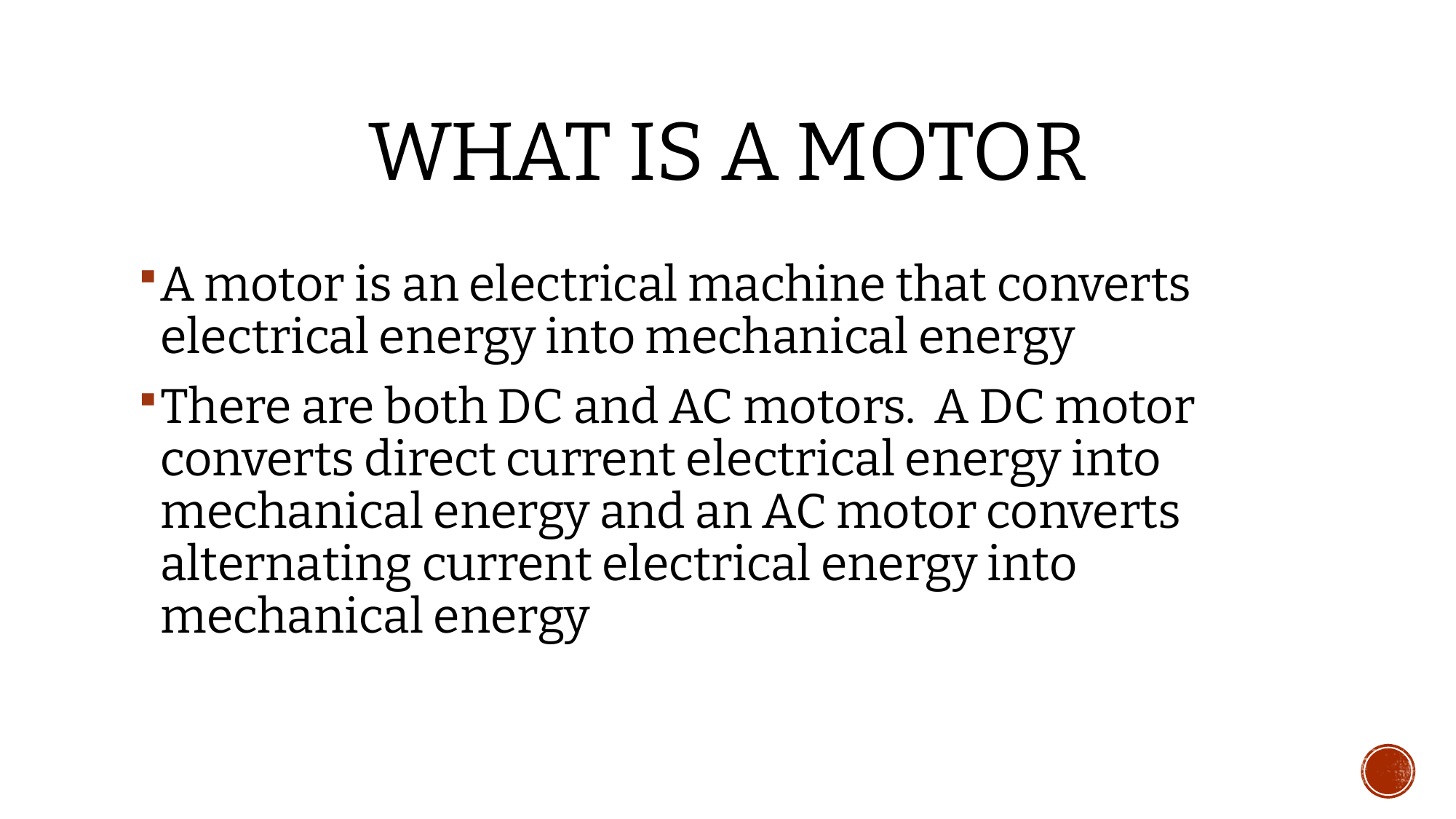

# What is a Motor
A motor is an electrical machine that converts electrical energy into mechanical energy
There are both DC and AC motors.  A DC motor converts direct current electrical energy into mechanical energy and an AC motor converts alternating current electrical energy into mechanical energy